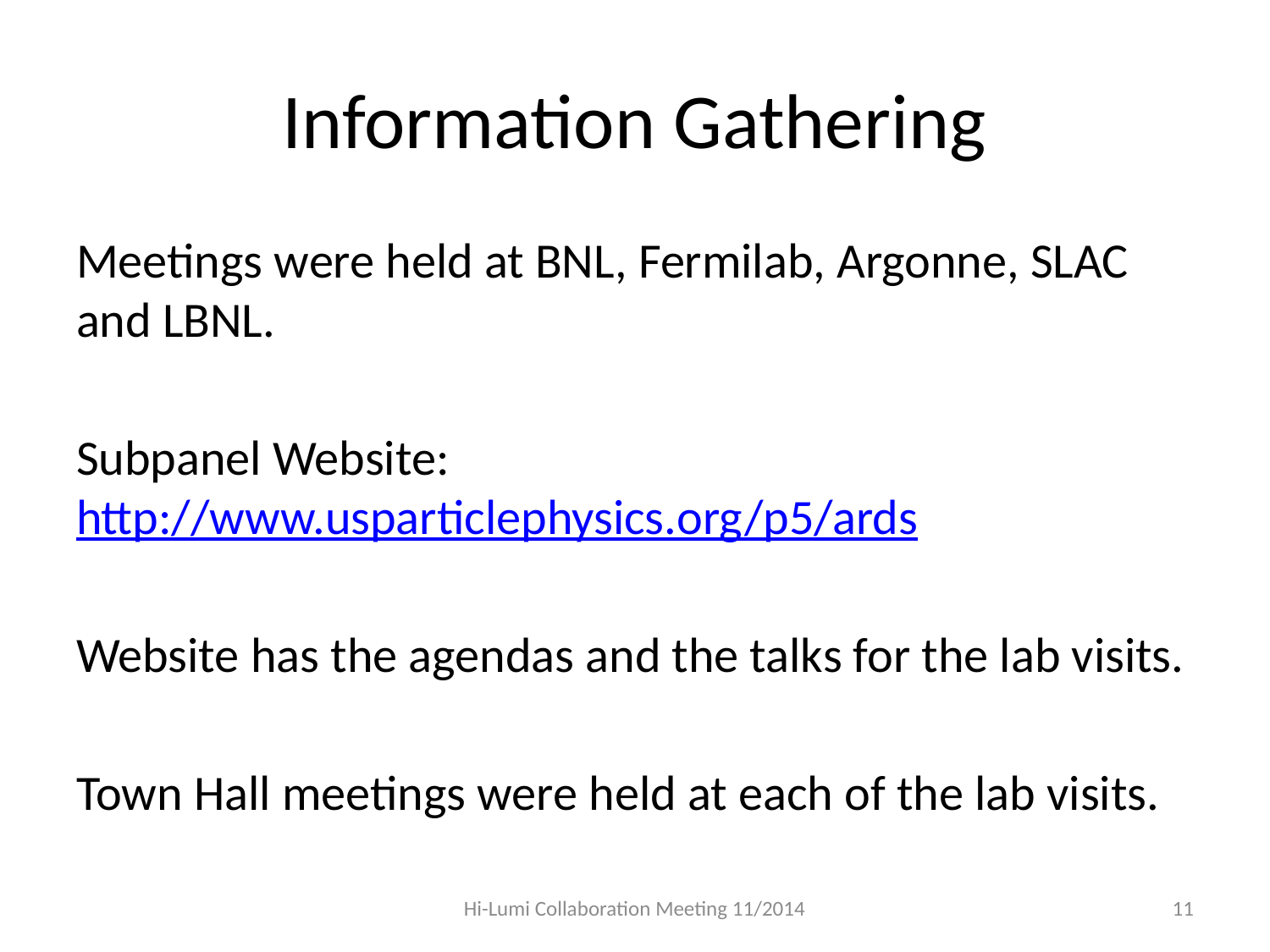

# Information Gathering
Meetings were held at BNL, Fermilab, Argonne, SLAC and LBNL.

Subpanel Website: http://www.usparticlephysics.org/p5/ards

Website has the agendas and the talks for the lab visits.

Town Hall meetings were held at each of the lab visits.

Hi-Lumi Collaboration Meeting 11/2014
11